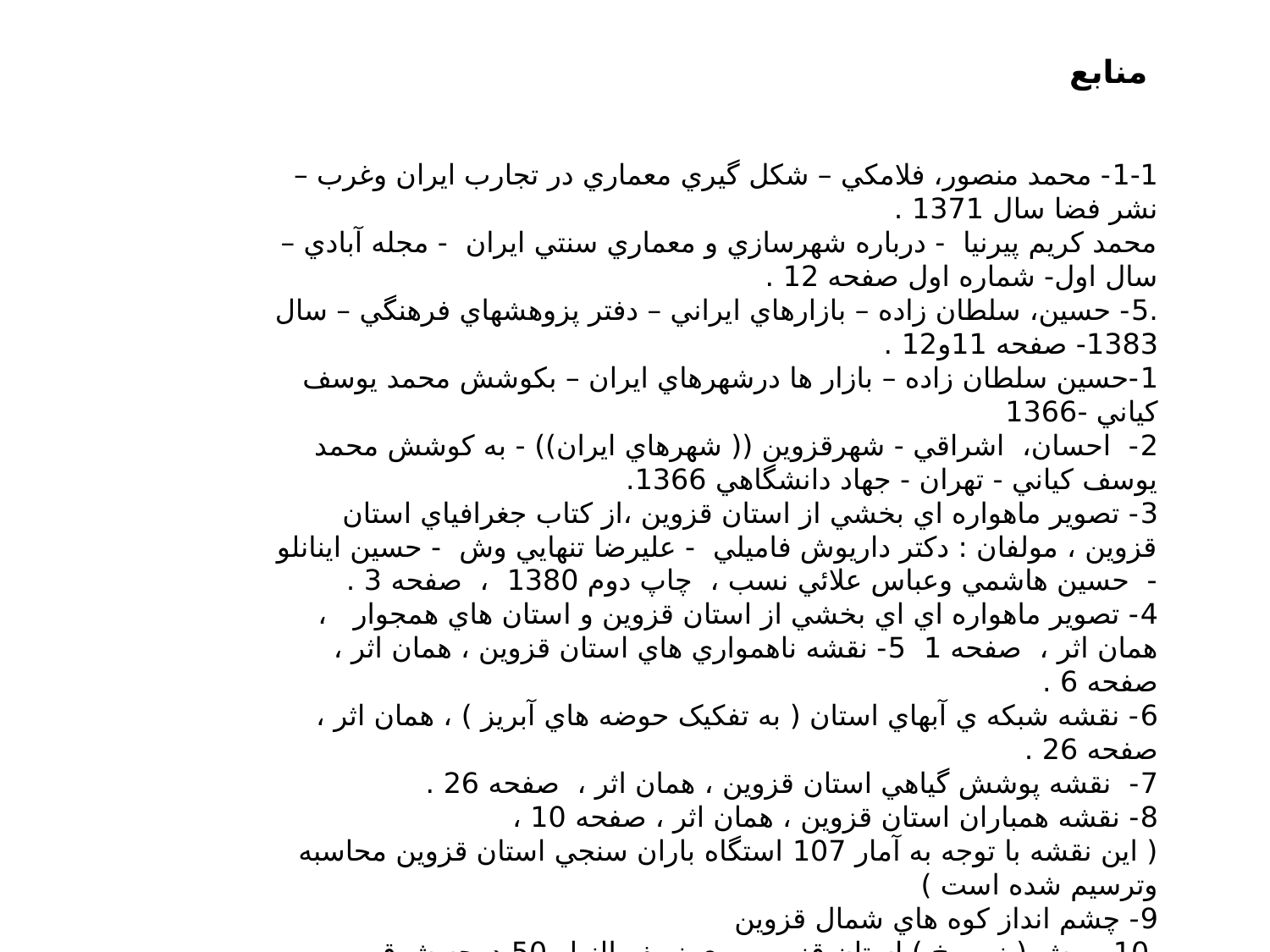

منابع

1-1- محمد منصور، فلامکي – شکل گيري معماري در تجارب ايران وغرب – نشر فضا سال 1371 .
محمد کريم پيرنيا  - درباره شهرسازي و معماري سنتي ايران  - مجله آبادي – سال اول- شماره اول صفحه 12 .
.5- حسين، سلطان زاده – بازارهاي ايراني – دفتر پزوهشهاي فرهنگي – سال 1383- صفحه 11و12 .
1-حسين سلطان زاده – بازار ها درشهرهاي ايران – بکوشش محمد يوسف کياني -1366
2-  احسان،  اشراقي - شهرقزوين (( شهرهاي ايران)) - به کوشش محمد يوسف کياني - تهران - جهاد دانشگاهي 1366.
3- تصوير ماهواره اي بخشي از استان قزوين ،از کتاب جغرافياي استان قزوين ، مولفان : دکتر داريوش فاميلي  - عليرضا تنهايي وش  - حسين اينانلو -  حسين هاشمي وعباس علائي نسب ،  چاپ دوم 1380  ،  صفحه 3 .
4- تصوير ماهواره اي اي بخشي از استان قزوين و استان هاي همجوار   ،  همان اثر ،  صفحه 1  5- نقشه ناهمواري هاي استان قزوين ، همان اثر ،  صفحه 6 .
6- نقشه شبکه ي آبهاي استان ( به تفکيک حوضه هاي آبريز ) ، همان اثر ،  صفحه 26 .
7-  نقشه پوشش گياهي استان قزوين ، همان اثر ،  صفحه 26 .
8- نقشه همباران استان قزوين ، همان اثر ، صفحه 10 ،
( اين نقشه با توجه به آمار 107 استگاه باران سنجي استان قزوين محاسبه وترسيم شده است )
9- چشم انداز کوه هاي شمال قزوين
 10- برش ( نيم رخ ) استان قزوين روي نصف النهار 50 درجه شرقي ،  همان اثر ،  صفحه 6 .
11- تصوير ماهواره اي بخشي از استان قزوين ،  همان اثر ، صفحه 1.